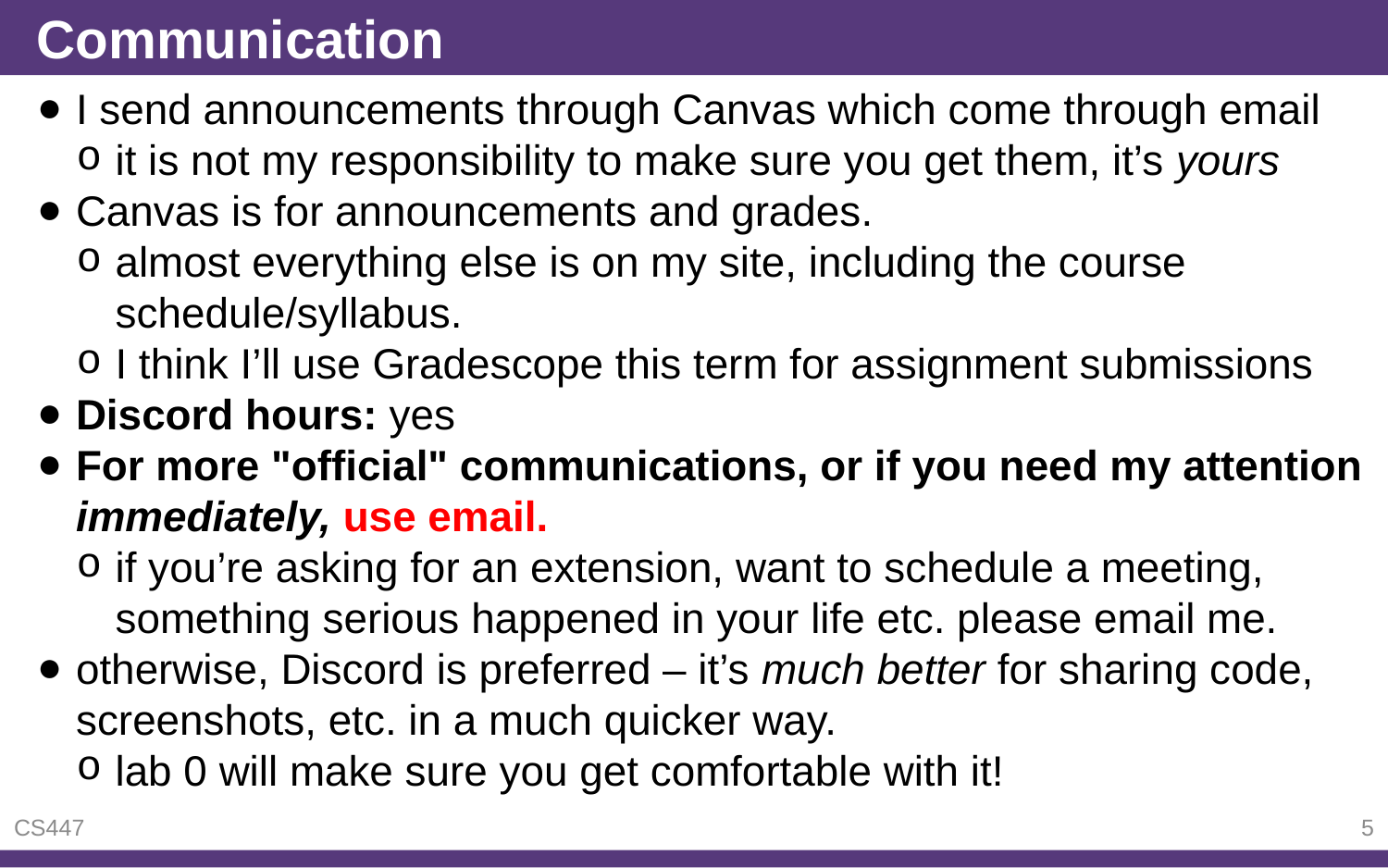

# Communication
I send announcements through Canvas which come through email
it is not my responsibility to make sure you get them, it’s yours
Canvas is for announcements and grades.
almost everything else is on my site, including the course schedule/syllabus.
I think I’ll use Gradescope this term for assignment submissions
Discord hours: yes
For more "official" communications, or if you need my attention immediately, use email.
if you’re asking for an extension, want to schedule a meeting, something serious happened in your life etc. please email me.
otherwise, Discord is preferred – it’s much better for sharing code, screenshots, etc. in a much quicker way.
lab 0 will make sure you get comfortable with it!
CS447
5